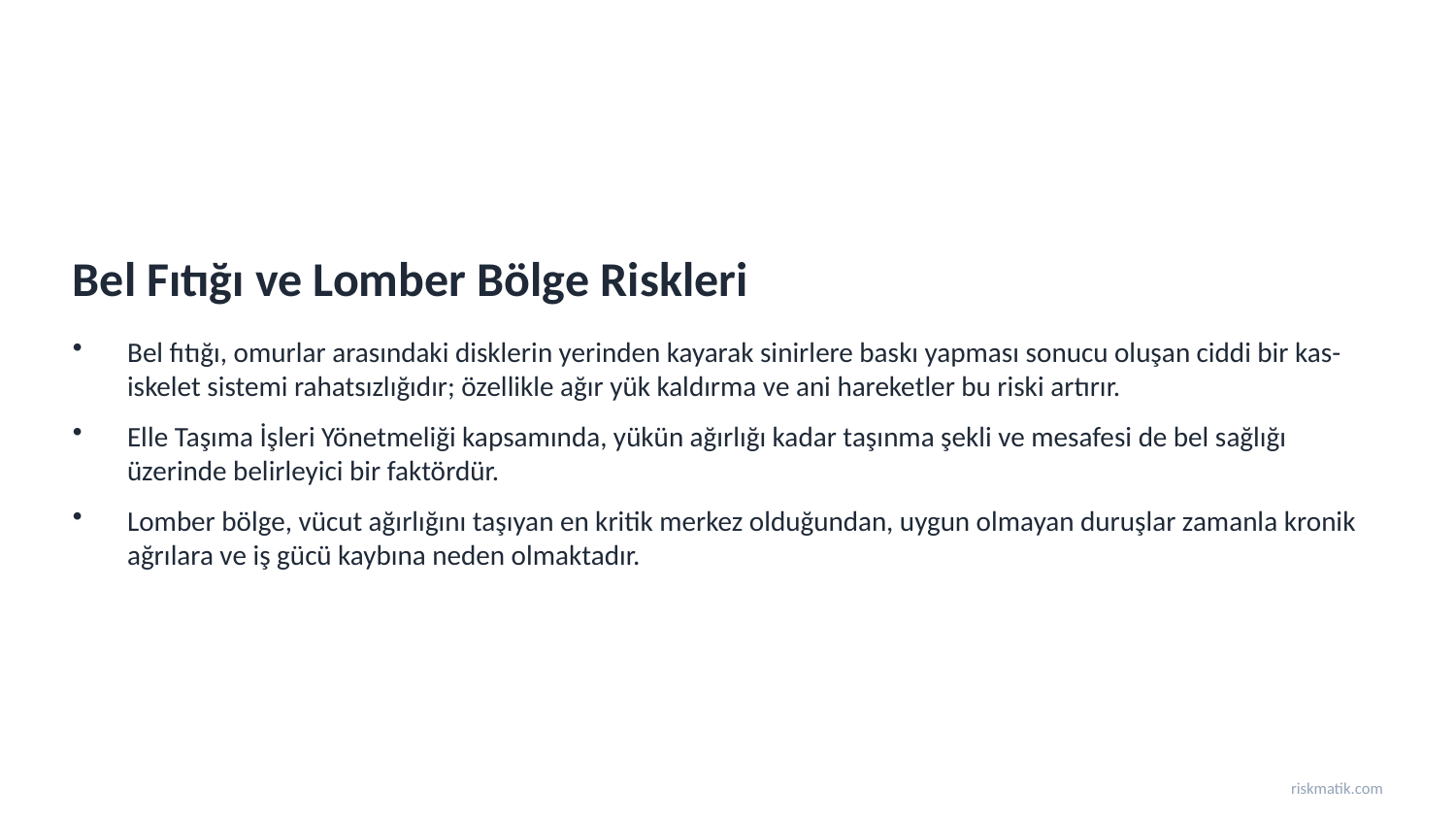

Bel Fıtığı ve Lomber Bölge Riskleri
Bel fıtığı, omurlar arasındaki disklerin yerinden kayarak sinirlere baskı yapması sonucu oluşan ciddi bir kas-iskelet sistemi rahatsızlığıdır; özellikle ağır yük kaldırma ve ani hareketler bu riski artırır.
Elle Taşıma İşleri Yönetmeliği kapsamında, yükün ağırlığı kadar taşınma şekli ve mesafesi de bel sağlığı üzerinde belirleyici bir faktördür.
Lomber bölge, vücut ağırlığını taşıyan en kritik merkez olduğundan, uygun olmayan duruşlar zamanla kronik ağrılara ve iş gücü kaybına neden olmaktadır.
riskmatik.com